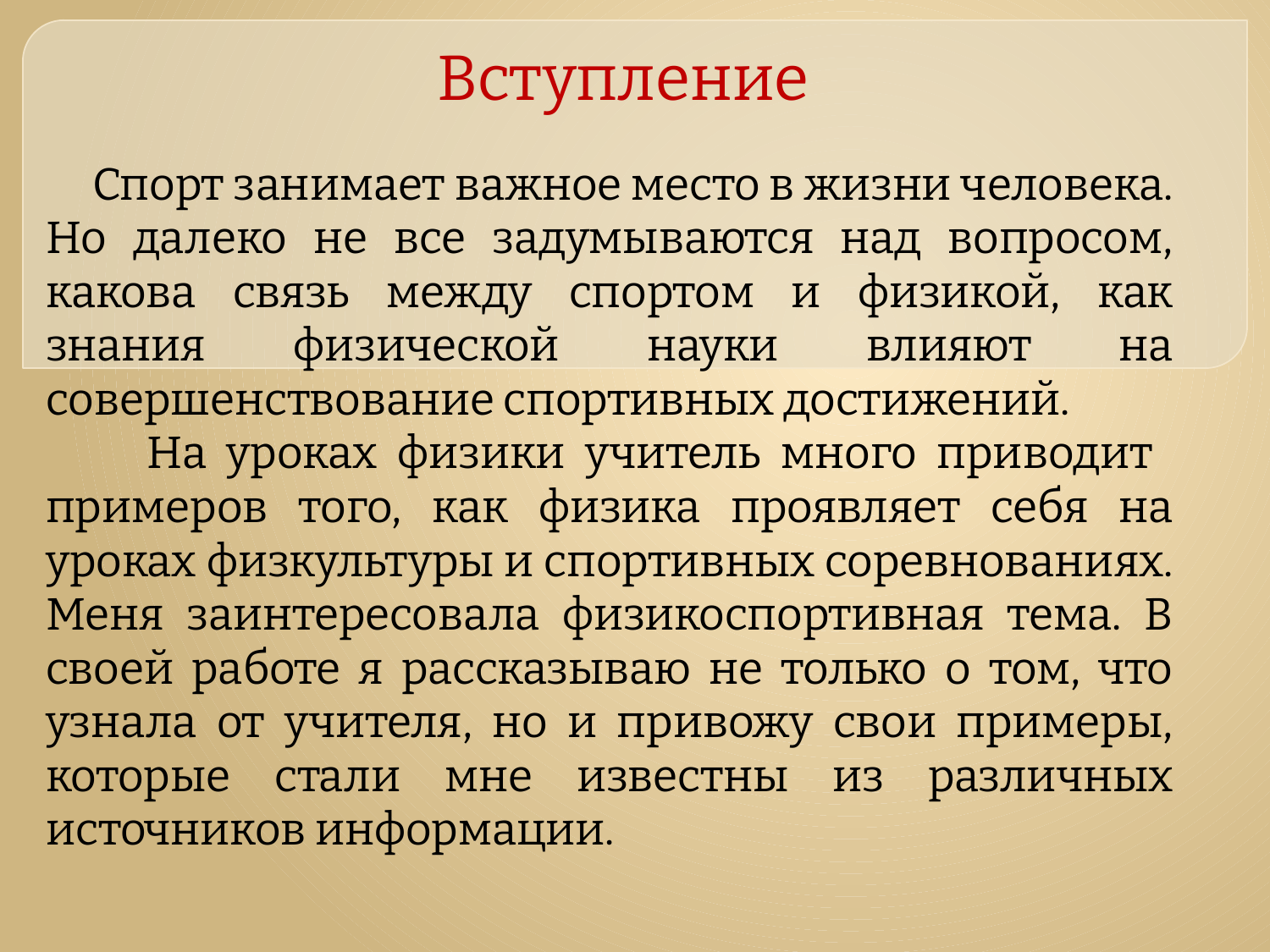

# Вступление
     Спорт занимает важное место в жизни человека. Но далеко не все задумываются над вопросом, какова связь между спортом и физикой, как знания физической науки влияют на совершенствование спортивных достижений.
     На уроках физики учитель много приводит  примеров того, как физика проявляет себя на уроках физкультуры и спортивных соревнованиях. Меня заинтересовала физикоспортивная тема. В своей работе я рассказываю не только о том, что узнала от учителя, но и привожу свои примеры, которые стали мне известны из различных источников информации.